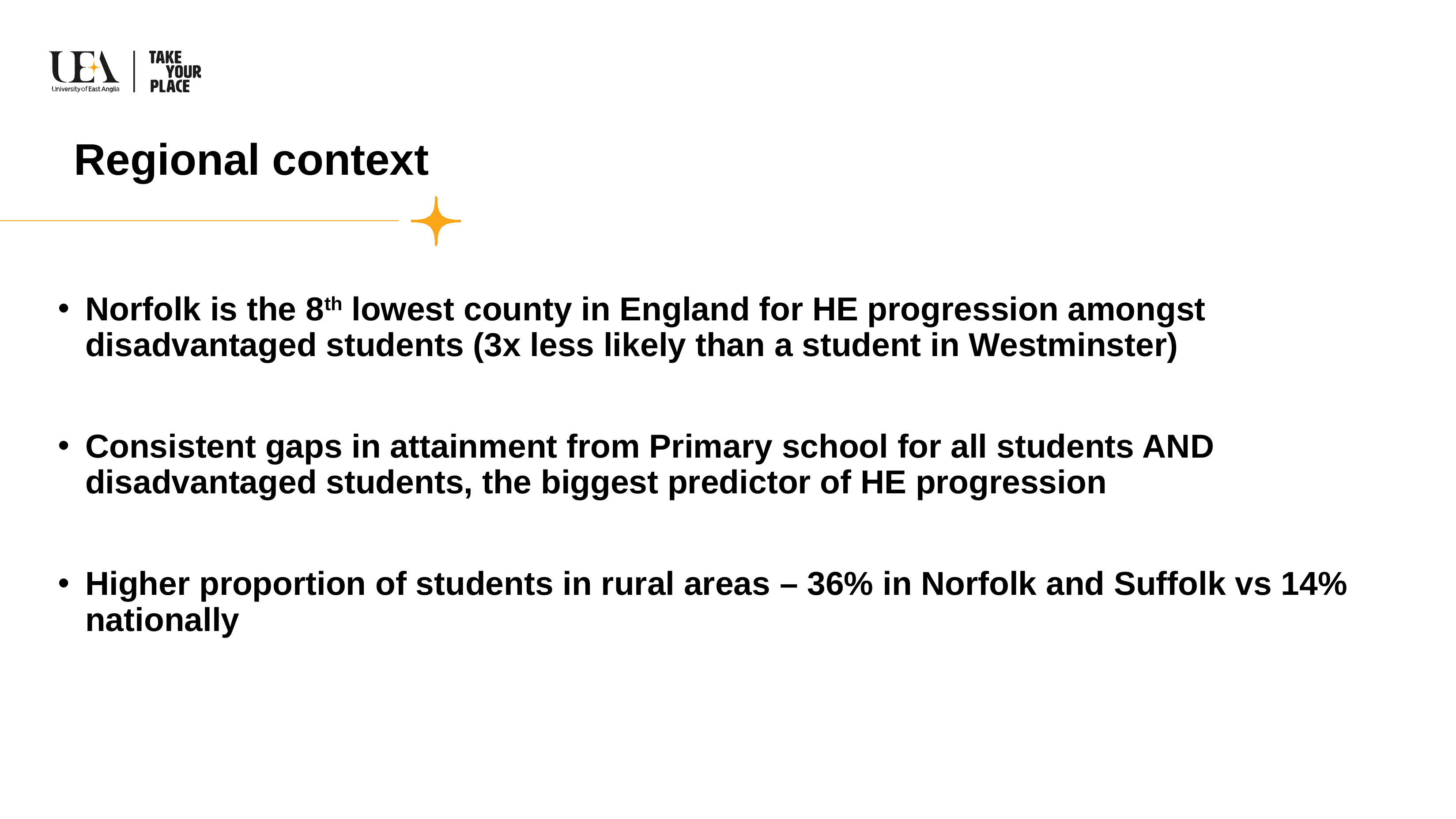

Regional context

Norfolk is the 8th lowest county in England for HE progression amongst disadvantaged students (3x less likely than a student in Westminster)

Consistent gaps in attainment from Primary school for all students AND disadvantaged students, the biggest predictor of HE progression

Higher proportion of students in rural areas – 36% in Norfolk and Suffolk vs 14% nationally